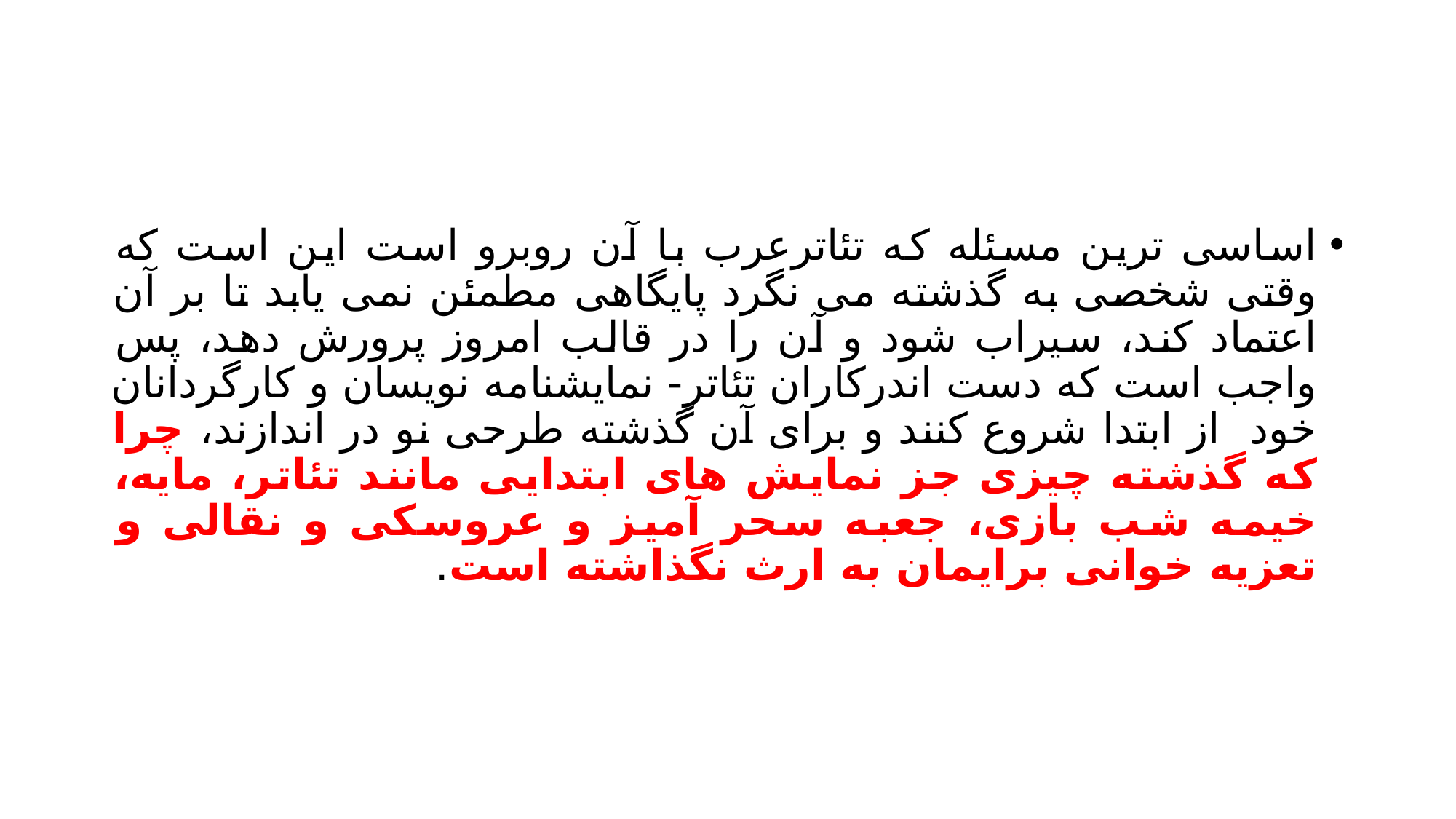

#
اساسی ترین مسئله که تئاترعرب با آن روبرو است این است که وقتی شخصی به گذشته می نگرد پایگاهی مطمئن نمی یابد تا بر آن اعتماد کند، سیراب شود و آن را در قالب امروز پرورش دهد، پس واجب است که دست اندرکاران تئاتر- نمایشنامه نویسان و کارگردانان خود  از ابتدا شروع کنند و برای آن گذشته طرحی نو در اندازند، چرا که گذشته چیزی جز نمایش های ابتدایی مانند تئاتر، مایه، خیمه شب بازی، جعبه سحر آمیز و عروسکی و نقالی و تعزیه خوانی برایمان به ارث نگذاشته است.